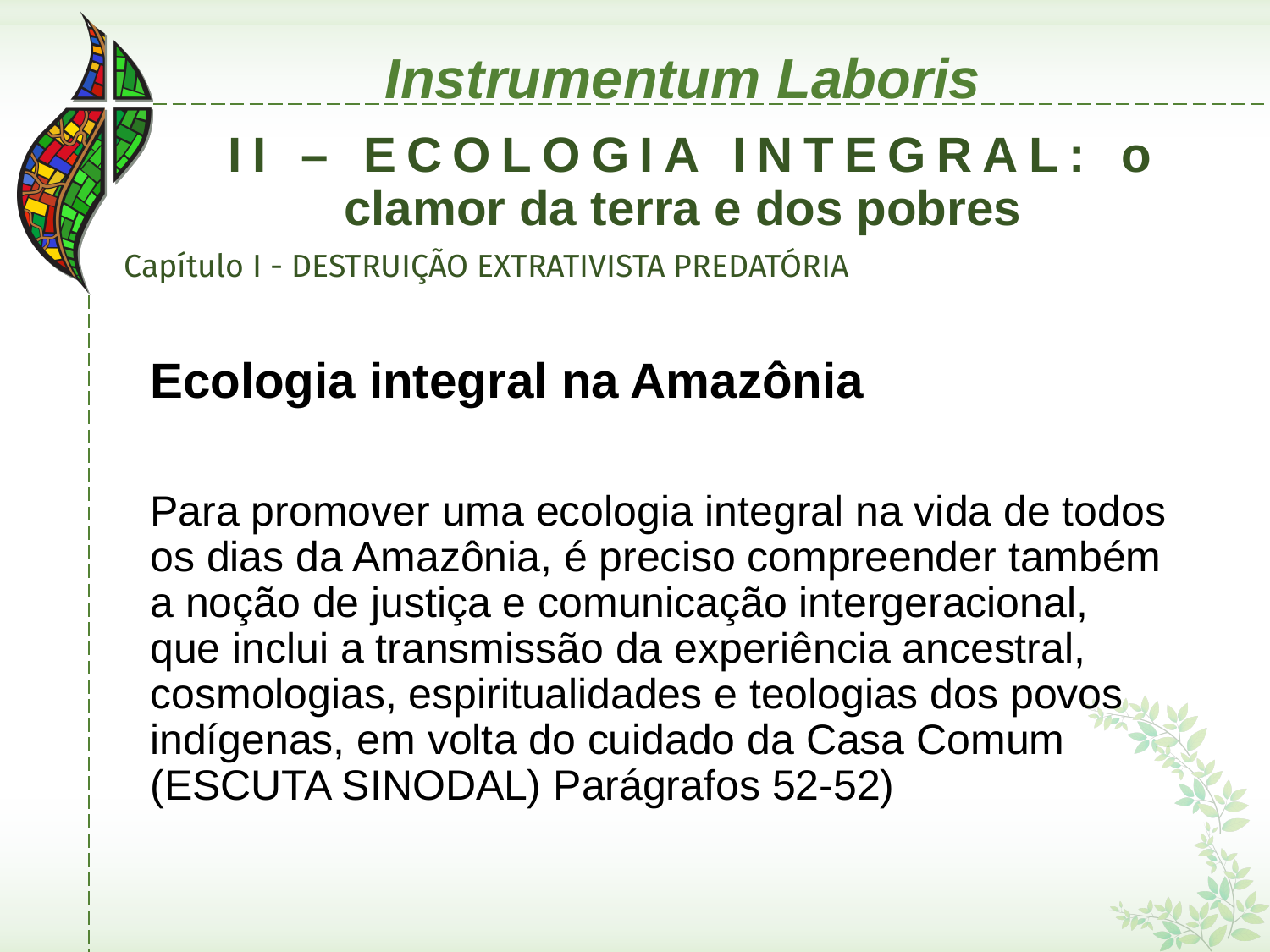

# Instrumentum Laboris
 II – ECOLOGIA INTEGRAL: o clamor da terra e dos pobres

Capítulo I - DESTRUIÇÃO EXTRATIVISTA PREDATÓRIA
Ecologia integral na Amazônia

Para promover uma ecologia integral na vida de todos os dias da Amazônia, é preciso compreender também a noção de justiça e comunicação intergeracional, que inclui a transmissão da experiência ancestral, cosmologias, espiritualidades e teologias dos povos indígenas, em volta do cuidado da Casa Comum (ESCUTA SINODAL) Parágrafos 52-52)